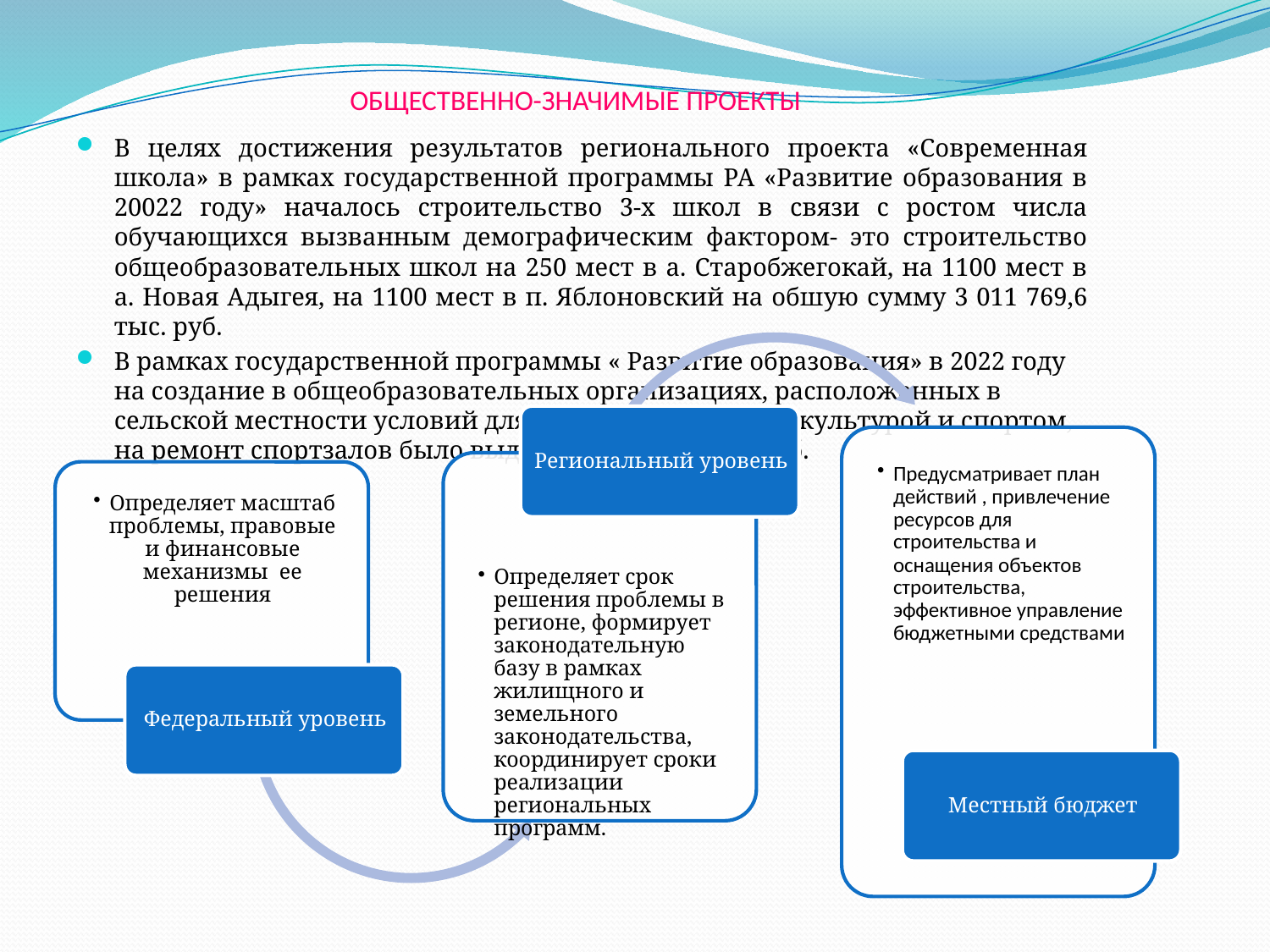

# ОБЩЕСТВЕННО-ЗНАЧИМЫЕ ПРОЕКТЫ
В целях достижения результатов регионального проекта «Современная школа» в рамках государственной программы РА «Развитие образования в 20022 году» началось строительство 3-х школ в связи с ростом числа обучающихся вызванным демографическим фактором- это строительство общеобразовательных школ на 250 мест в а. Старобжегокай, на 1100 мест в а. Новая Адыгея, на 1100 мест в п. Яблоновский на обшую сумму 3 011 769,6 тыс. руб.
В рамках государственной программы « Развитие образования» в 2022 году на создание в общеобразовательных организациях, расположенных в сельской местности условий для занятия физической культурой и спортом, на ремонт спортзалов было выделено 22 190,5 тыс. руб.

Определяет масштаб проблемы, правовые и финансовые механизмы  ее решения
Федеральный уровень
Определяет срок решения проблемы в регионе, формирует законодательную базу в рамках жилищного и земельного законодательства, координирует сроки реализации региональных программ.
Региональный уровень
Предусматривает план действий , привлечение ресурсов для строительства и оснащения объектов строительства, эффективное управление бюджетными средствами
Местный бюджет